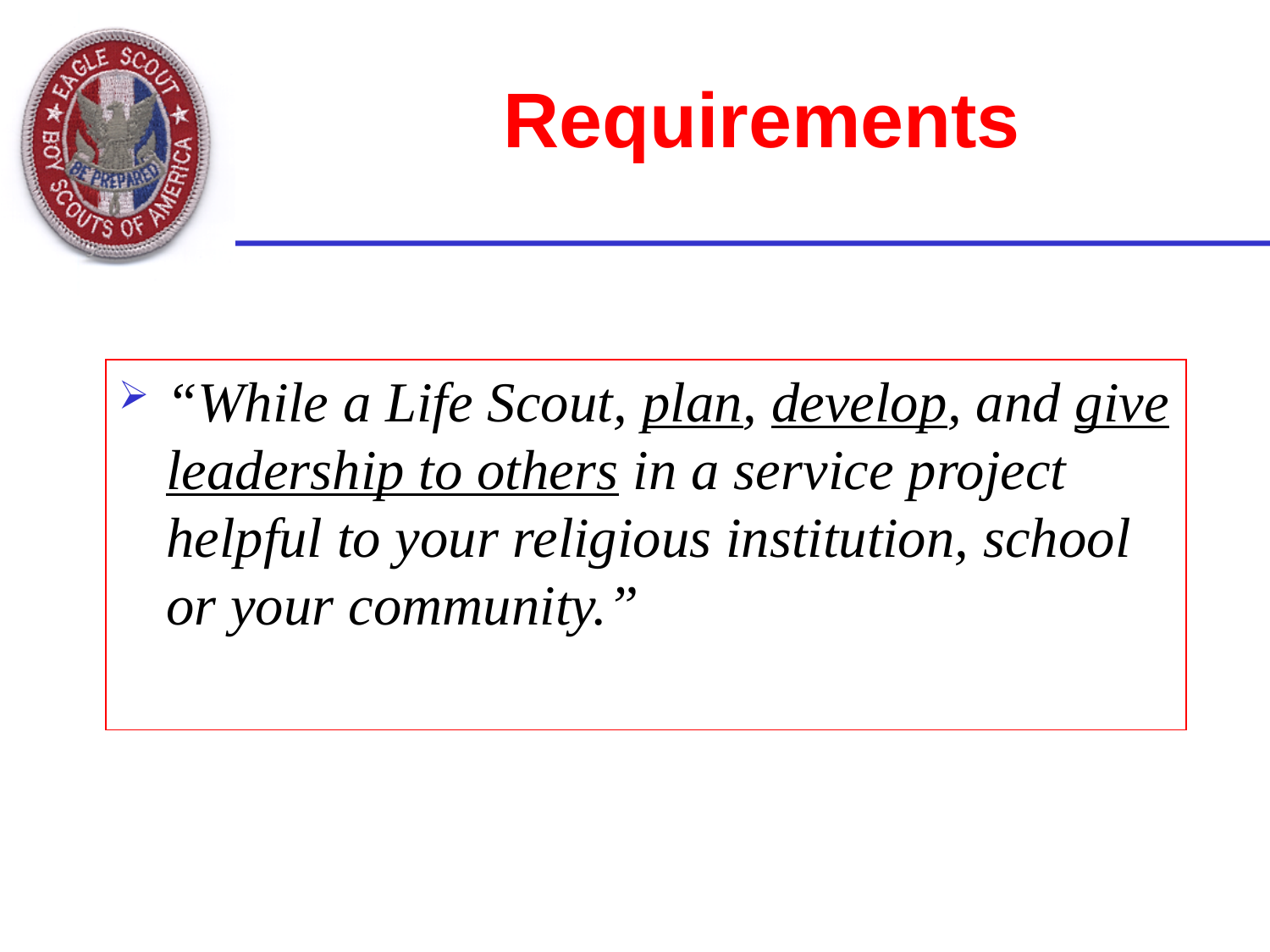

# Requirements
“While a Life Scout, plan, develop, and give leadership to others in a service project helpful to your religious institution, school or your community.”